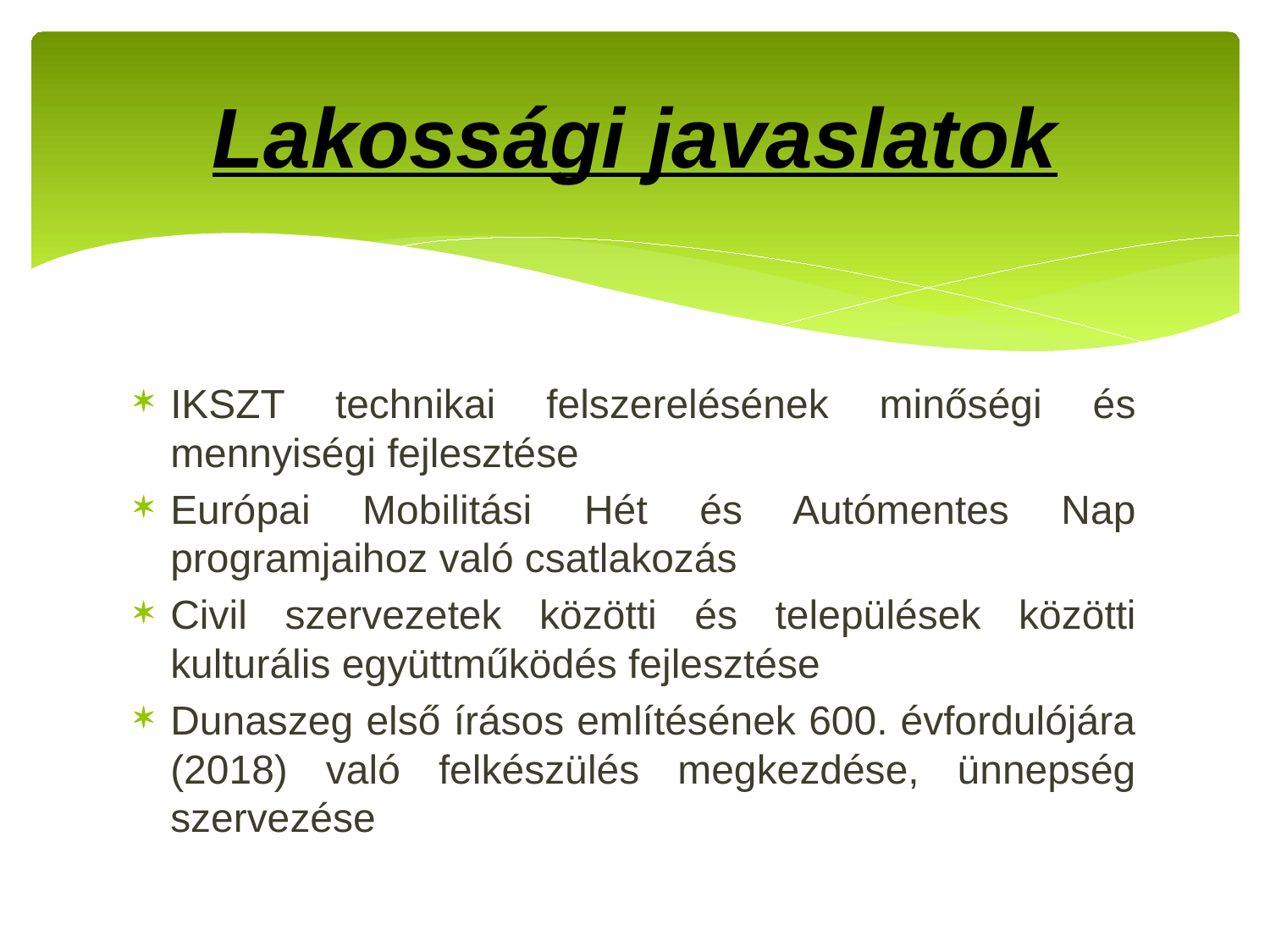

# Lakossági javaslatok
IKSZT technikai felszerelésének minőségi és mennyiségi fejlesztése
Európai Mobilitási Hét és Autómentes Nap programjaihoz való csatlakozás
Civil szervezetek közötti és települések közötti kulturális együttműködés fejlesztése
Dunaszeg első írásos említésének 600. évfordulójára (2018) való felkészülés megkezdése, ünnepség szervezése